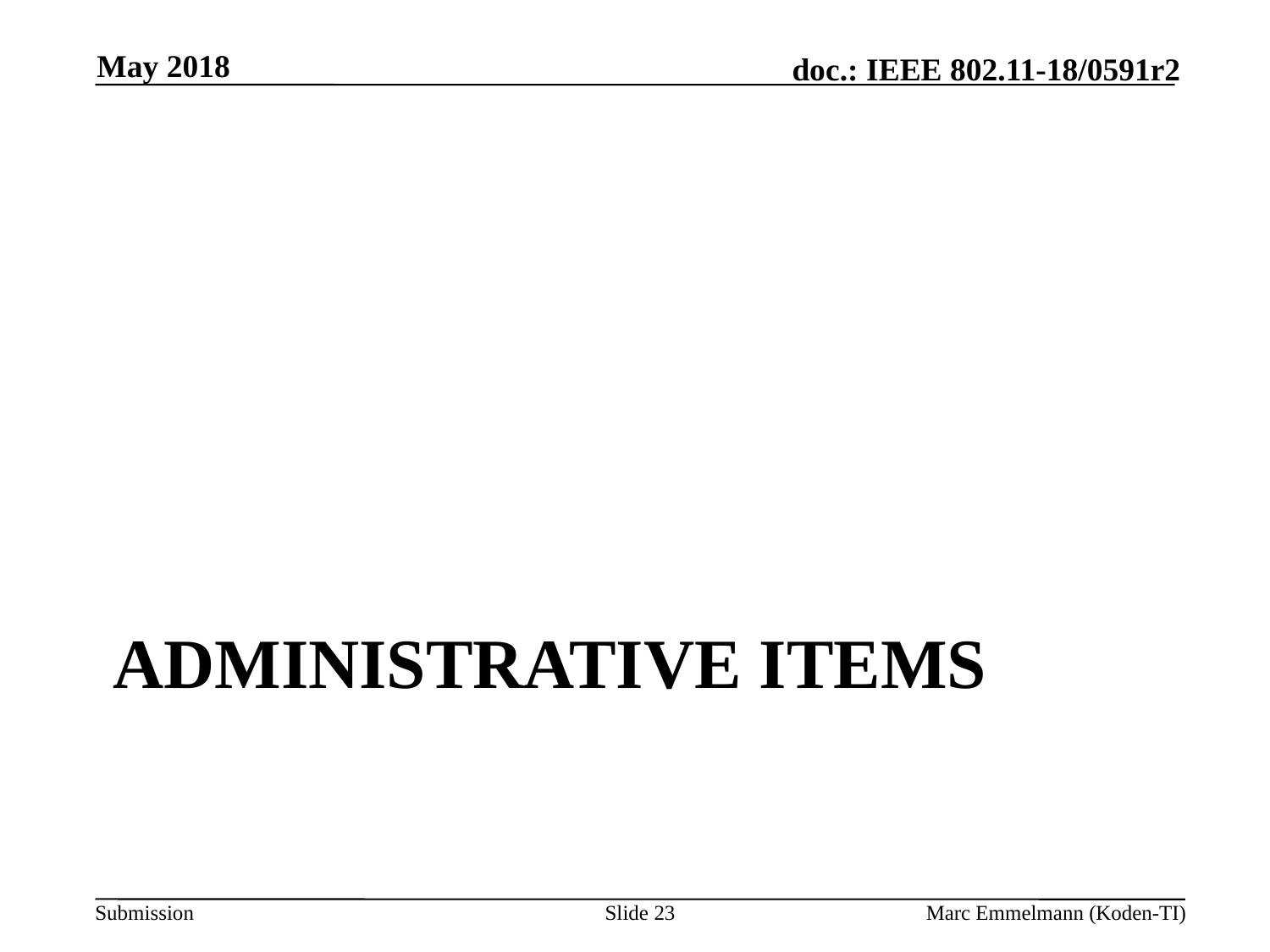

May 2018

# Administrative Items
Slide 23
Marc Emmelmann (Koden-TI)